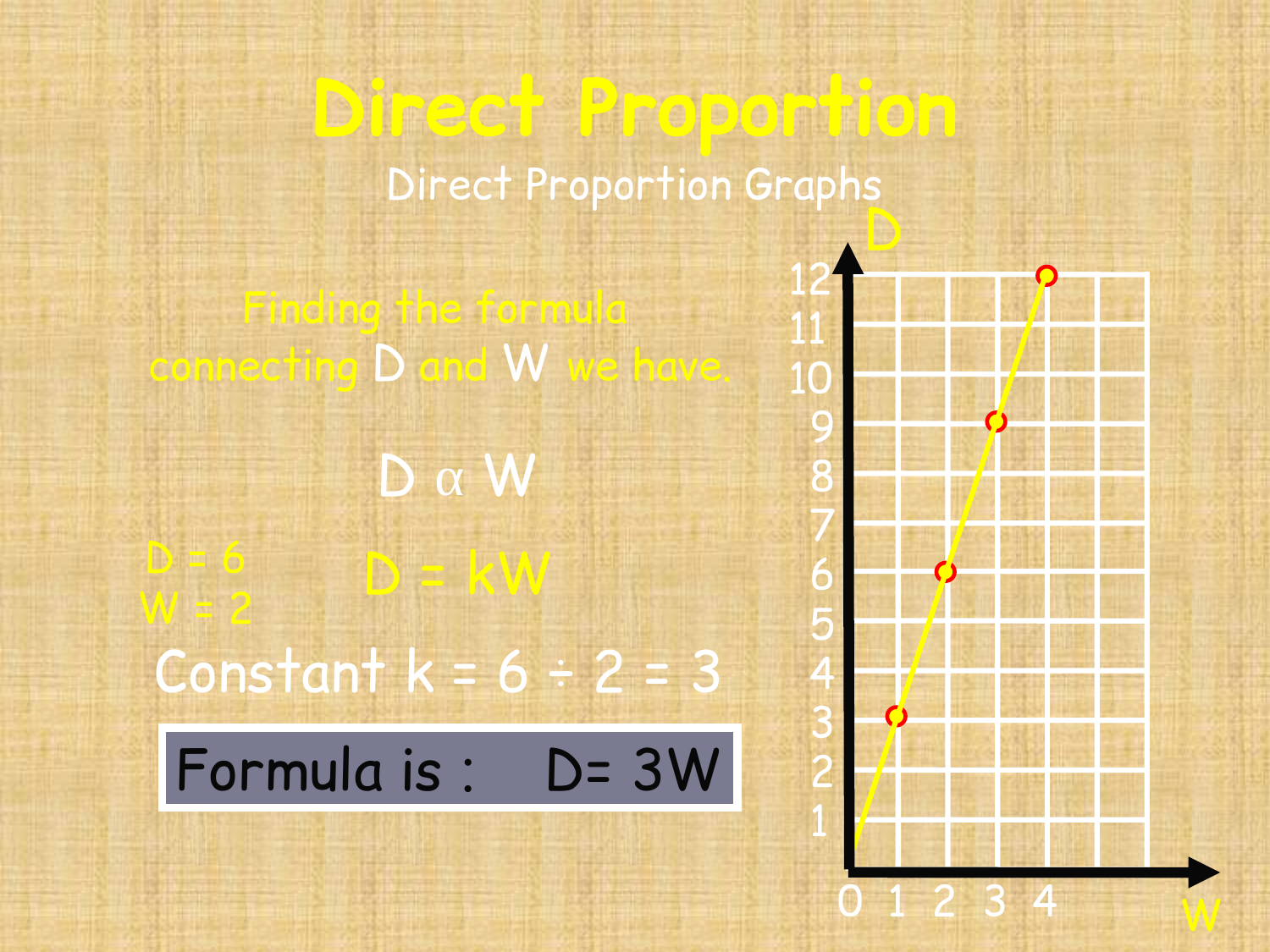

Direct Proportion
Direct Proportion Graphs
D

12

Finding the formula
connecting D and W we have.
11
10
9

D α W
8
7
D = 6
W = 2
D = kW
6

5
Constant k = 6 ÷ 2 = 3
4
3

Formula is :    D= 3W
2
1
0
1
2
3
4

W